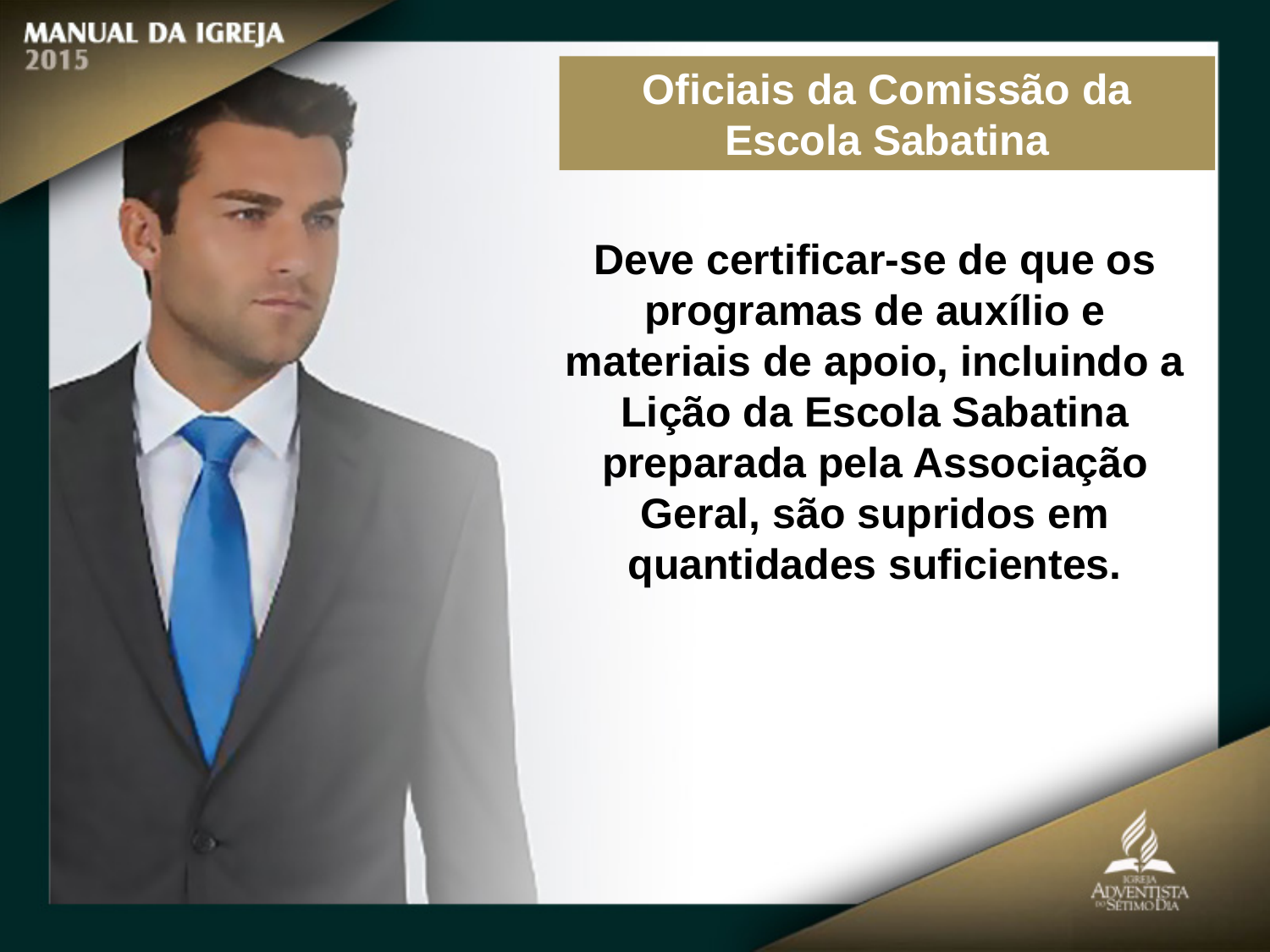

Oficiais da Comissão da Escola Sabatina
Deve certificar-se de que os programas de auxílio e materiais de apoio, incluindo a Lição da Escola Sabatina preparada pela Associação
Geral, são supridos em quantidades suficientes.